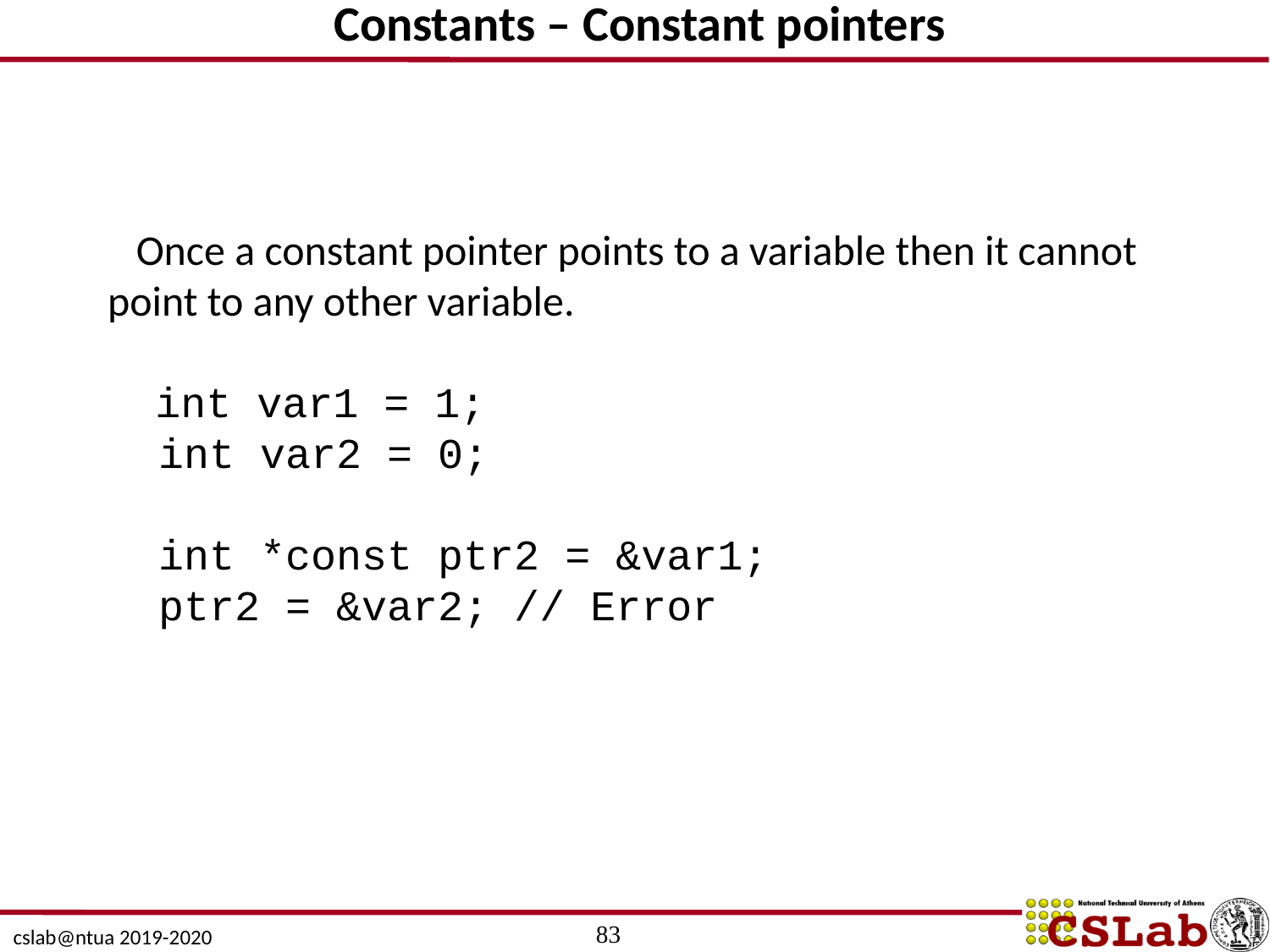

# Constants – Constant pointers

   Once a constant pointer points to a variable then it cannot point to any other variable.

     int var1 = 1;
  int var2 = 0;

  int *const ptr2 = &var1;
  ptr2 = &var2; // Error

83
cslab@ntua 2019-2020